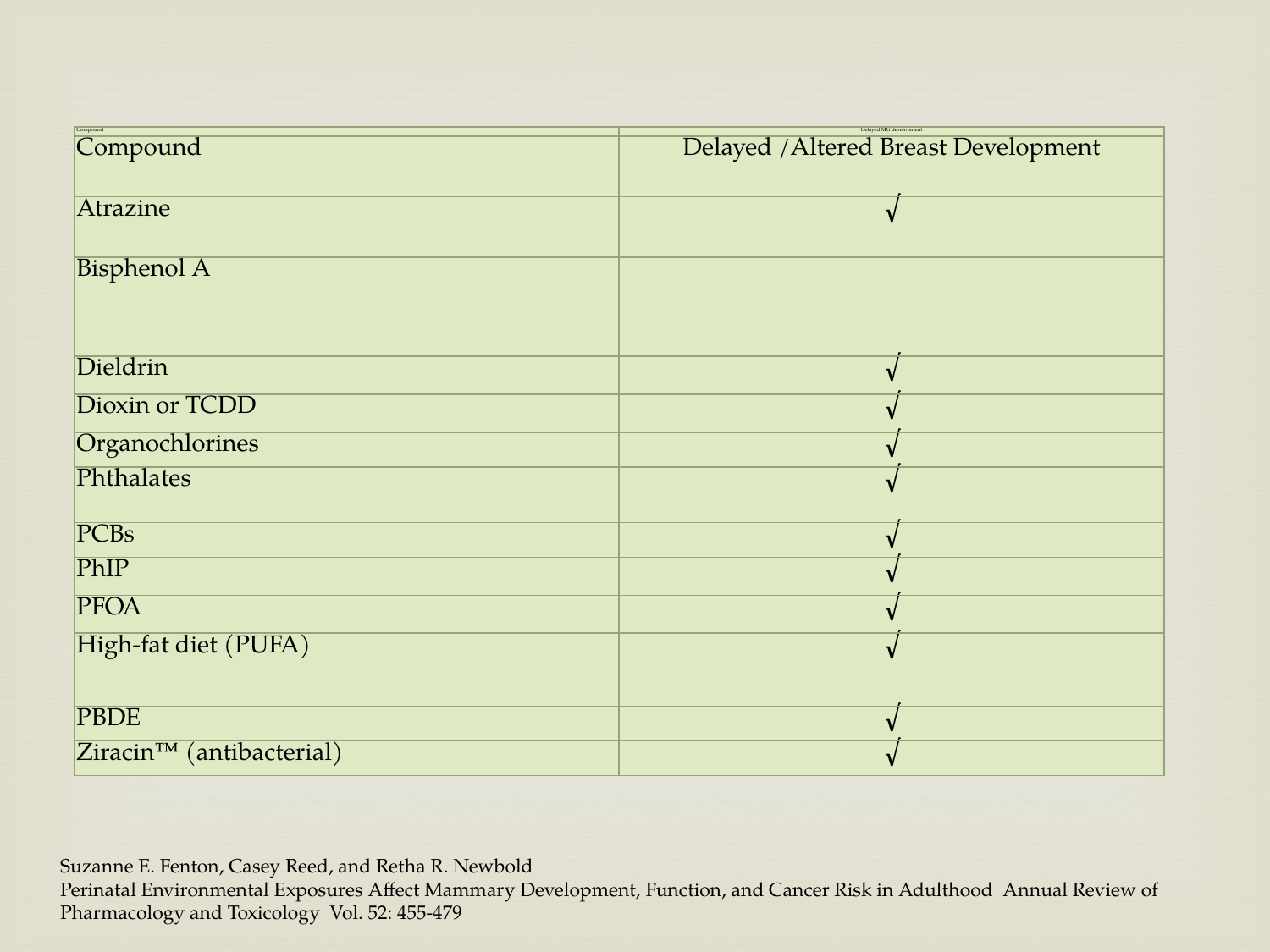

| Compound | Delayed MG development |
| --- | --- |
| Compound | Delayed /Altered Breast Development |
| Atrazine | √ |
| Bisphenol A |  |
| Dieldrin | √ |
| Dioxin or TCDD | √ |
| Organochlorines | √ |
| Phthalates | √ |
| PCBs | √ |
| PhIP | √ |
| PFOA | √ |
| High-fat diet (PUFA) | √ |
| PBDE | √ |
| Ziracin™ (antibacterial) | √ |
Suzanne E. Fenton, Casey Reed, and Retha R. Newbold
Perinatal Environmental Exposures Affect Mammary Development, Function, and Cancer Risk in Adulthood  Annual Review of Pharmacology and Toxicology  Vol. 52: 455-479